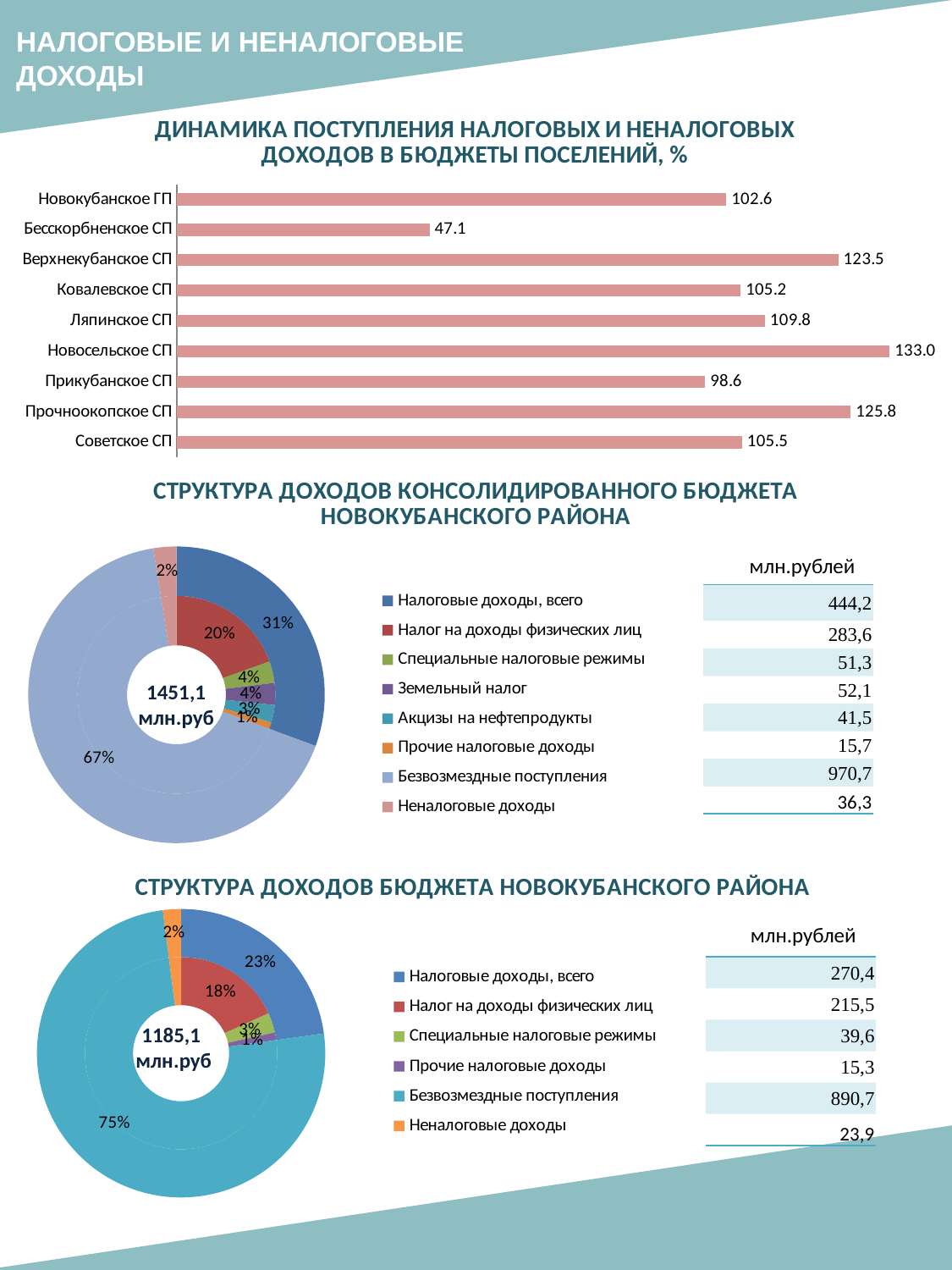

НАЛОГОВЫЕ И НЕНАЛОГОВЫЕ ДОХОДЫ

### Chart: ДИНАМИКА ПОСТУПЛЕНИЯ НАЛОГОВЫХ И НЕНАЛОГОВЫХ ДОХОДОВ В БЮДЖЕТЫ ПОСЕЛЕНИЙ, %

| Category |  |
|---|---|
| Новокубанское ГП | 102.57434161713338 |
| Бесскорбненское СП | 47.14265570829662 |
| Верхнекубанское СП | 123.47934940737176 |
| Ковалевское СП | 105.24917283362775 |
| Ляпинское СП | 109.79199674595131 |
| Новосельское СП | 133.04695610435965 |
| Прикубанское СП | 98.62757756347438 |
| Прочноокопское СП | 125.78565663976522 |
| Советское СП | 105.52607319332222 |

### Chart: СТРУКТУРА ДОХОДОВ КОНСОЛИДИРОВАННОГО БЮДЖЕТА НОВОКУБАНСКОГО РАЙОНА

| Category |  |  |
|---|---|---|
| Налоговые доходы, всего | None | 444.150611 |
| Налог на доходы физических лиц | 283.57824 | None |
| Специальные налоговые режимы | 51.250769999999996 | None |
| Земельный налог | 52.124001 | None |
| Акцизы на нефтепродукты | 41.47563 | None |
| Прочие налоговые доходы | 15.721969999999999 | None |
| Безвозмездные поступления | 970.7 | 970.7 |
| Неналоговые доходы | 36.265679999999996 | 36.265679999999996 |
млн.рублей
| 444,2 |
| --- |
| 283,6 |
| 51,3 |
| 52,1 |
| 41,5 |
| 15,7 |
| 970,7 |
| 36,3 |
1451,1 млн.руб

### Chart: СТРУКТУРА ДОХОДОВ БЮДЖЕТА НОВОКУБАНСКОГО РАЙОНА

| Category |  |  |
|---|---|---|
| Налоговые доходы, всего | None | 270.37801 |
| Налог на доходы физических лиц | 215.49643 | None |
| Специальные налоговые режимы | 39.629889999999996 | None |
| Прочие налоговые доходы | 15.25169 | None |
| Безвозмездные поступления | 890.7 | 890.7 |
| Неналоговые доходы | 23.94636 | 23.94636 |
млн.рублей
| 270,4 |
| --- |
| 215,5 |
| 39,6 |
| 15,3 |
| 890,7 |
| 23,9 |
1185,1
 млн.руб